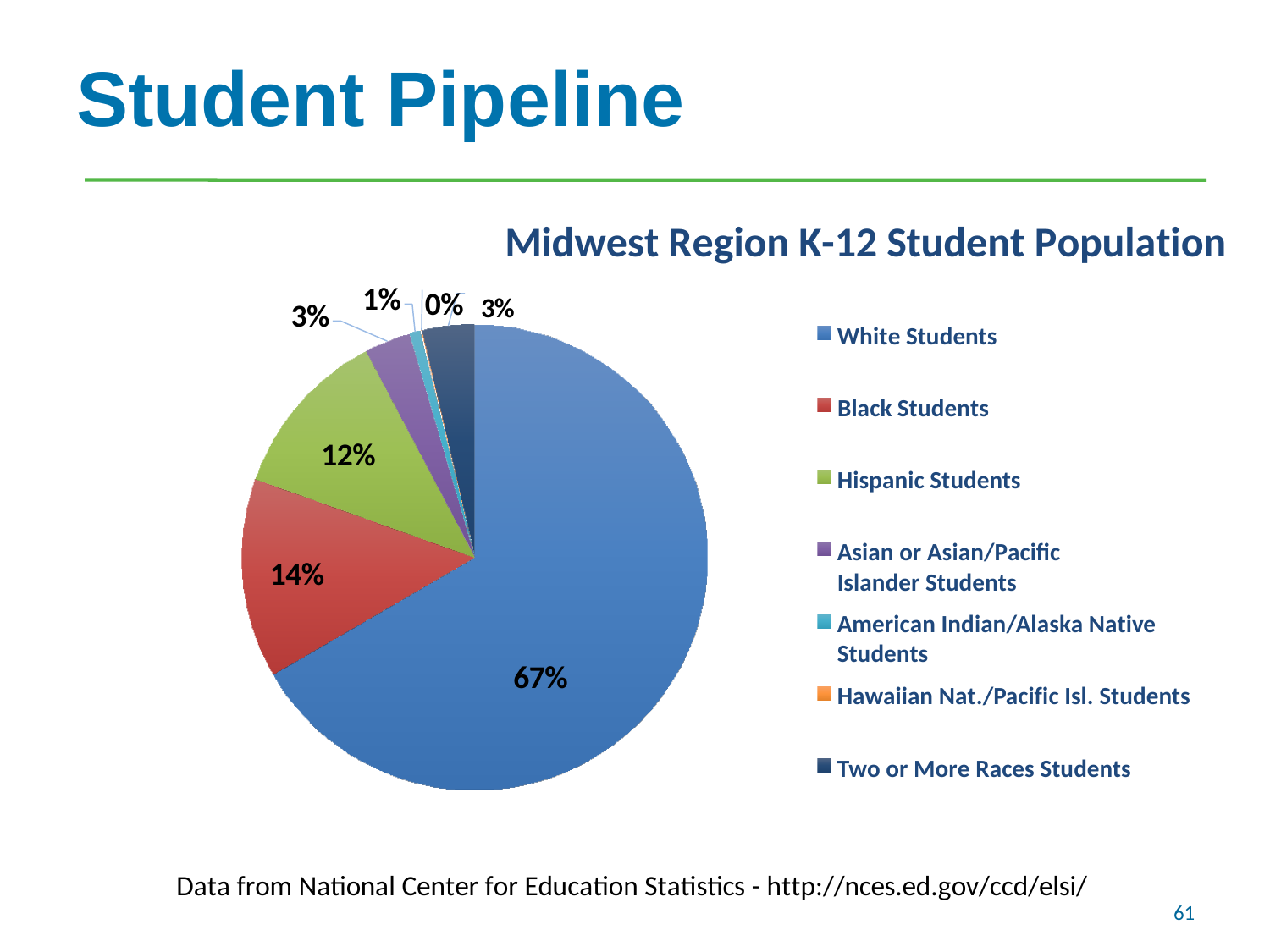

# Student Pipeline

Midwest Region K-12 Student Population
0%  3%
1%

3%

White Students

Black Students
12%

Hispanic Students

Asian or Asian/Pacific Islander Students
American Indian/Alaska Native Students
Hawaiian Nat./Pacific Isl. Students

14%

67%

Two or More Races Students

Data from National Center for Education Statistics - http://nces.ed.gov/ccd/elsi/
61